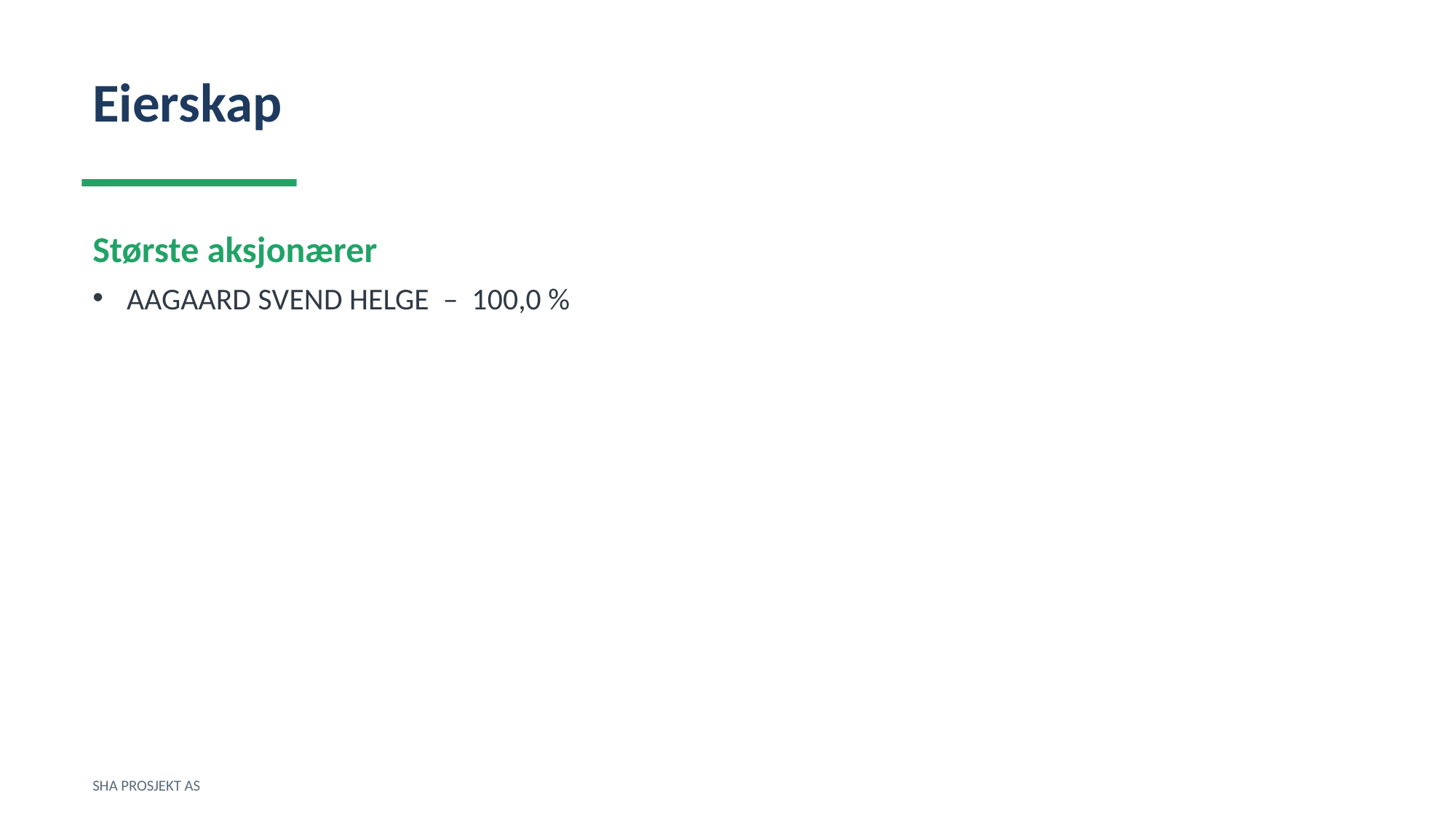

Eierskap

Største aksjonærer
AAGAARD SVEND HELGE  –  100,0 %
SHA PROSJEKT AS